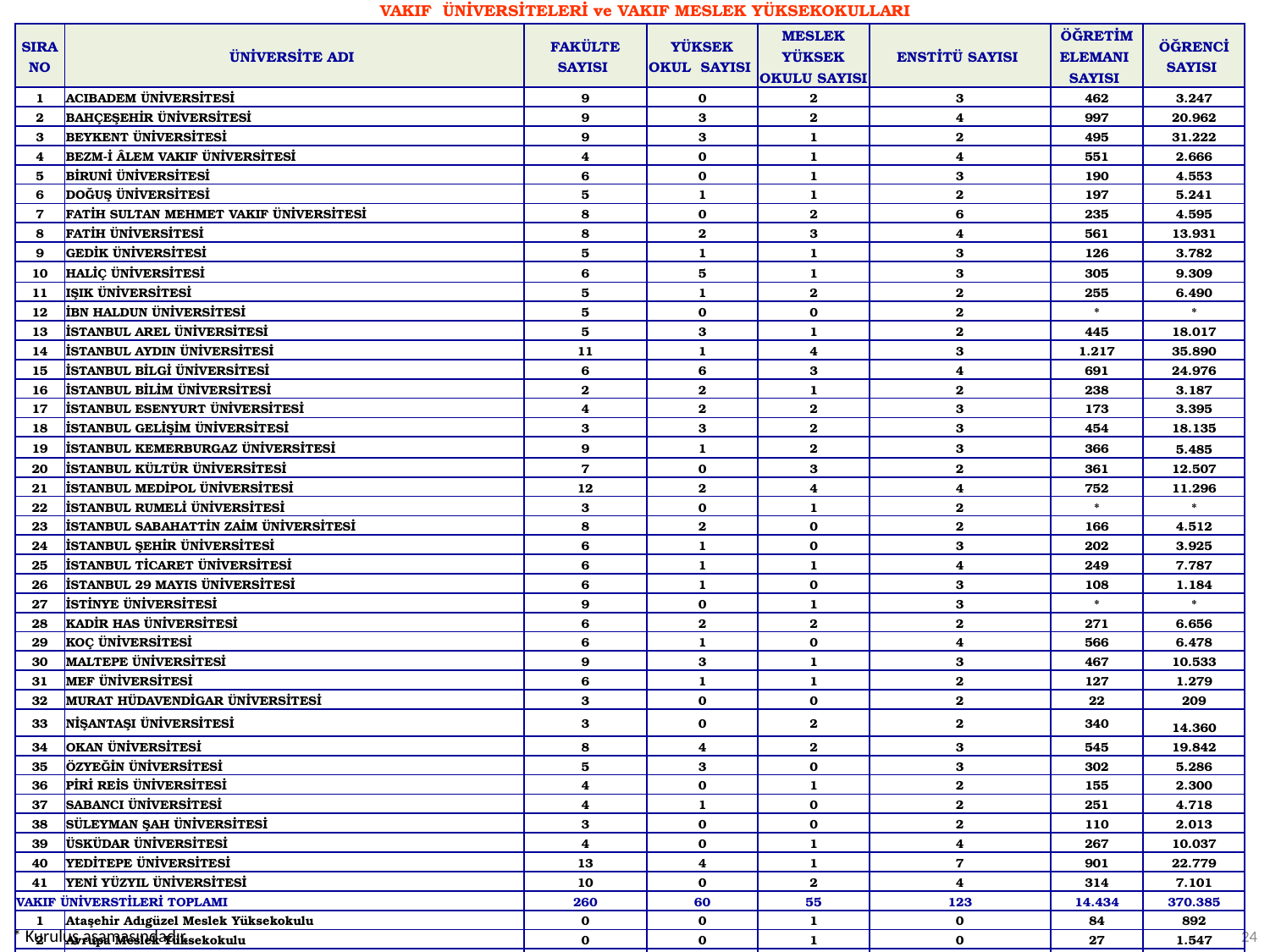

VAKIF  ÜNİVERSİTELERİ ve VAKIF MESLEK YÜKSEKOKULLARI
| SIRA NO | ÜNİVERSİTE ADI | FAKÜLTE SAYISI | YÜKSEK OKUL SAYISI | MESLEK YÜKSEK OKULU SAYISI | ENSTİTÜ SAYISI | ÖĞRETİM ELEMANI SAYISI | ÖĞRENCİ SAYISI |
| --- | --- | --- | --- | --- | --- | --- | --- |
| 1 | ACIBADEM ÜNİVERSİTESİ | 9 | 0 | 2 | 3 | 462 | 3.247 |
| 2 | BAHÇEŞEHİR ÜNİVERSİTESİ | 9 | 3 | 2 | 4 | 997 | 20.962 |
| 3 | BEYKENT ÜNİVERSİTESİ | 9 | 3 | 1 | 2 | 495 | 31.222 |
| 4 | BEZM-İ ÂLEM VAKIF ÜNİVERSİTESİ | 4 | 0 | 1 | 4 | 551 | 2.666 |
| 5 | BİRUNİ ÜNİVERSİTESİ | 6 | 0 | 1 | 3 | 190 | 4.553 |
| 6 | DOĞUŞ ÜNİVERSİTESİ | 5 | 1 | 1 | 2 | 197 | 5.241 |
| 7 | FATİH SULTAN MEHMET VAKIF ÜNİVERSİTESİ | 8 | 0 | 2 | 6 | 235 | 4.595 |
| 8 | FATİH ÜNİVERSİTESİ | 8 | 2 | 3 | 4 | 561 | 13.931 |
| 9 | GEDİK ÜNİVERSİTESİ | 5 | 1 | 1 | 3 | 126 | 3.782 |
| 10 | HALİÇ ÜNİVERSİTESİ | 6 | 5 | 1 | 3 | 305 | 9.309 |
| 11 | IŞIK ÜNİVERSİTESİ | 5 | 1 | 2 | 2 | 255 | 6.490 |
| 12 | İBN HALDUN ÜNİVERSİTESİ | 5 | 0 | 0 | 2 | \* | \* |
| 13 | İSTANBUL AREL ÜNİVERSİTESİ | 5 | 3 | 1 | 2 | 445 | 18.017 |
| 14 | İSTANBUL AYDIN ÜNİVERSİTESİ | 11 | 1 | 4 | 3 | 1.217 | 35.890 |
| 15 | İSTANBUL BİLGİ ÜNİVERSİTESİ | 6 | 6 | 3 | 4 | 691 | 24.976 |
| 16 | İSTANBUL BİLİM ÜNİVERSİTESİ | 2 | 2 | 1 | 2 | 238 | 3.187 |
| 17 | İSTANBUL ESENYURT ÜNİVERSİTESİ | 4 | 2 | 2 | 3 | 173 | 3.395 |
| 18 | İSTANBUL GELİŞİM ÜNİVERSİTESİ | 3 | 3 | 2 | 3 | 454 | 18.135 |
| 19 | İSTANBUL KEMERBURGAZ ÜNİVERSİTESİ | 9 | 1 | 2 | 3 | 366 | 5.485 |
| 20 | İSTANBUL KÜLTÜR ÜNİVERSİTESİ | 7 | 0 | 3 | 2 | 361 | 12.507 |
| 21 | İSTANBUL MEDİPOL ÜNİVERSİTESİ | 12 | 2 | 4 | 4 | 752 | 11.296 |
| 22 | İSTANBUL RUMELİ ÜNİVERSİTESİ | 3 | 0 | 1 | 2 | \* | \* |
| 23 | İSTANBUL SABAHATTİN ZAİM ÜNİVERSİTESİ | 8 | 2 | 0 | 2 | 166 | 4.512 |
| 24 | İSTANBUL ŞEHİR ÜNİVERSİTESİ | 6 | 1 | 0 | 3 | 202 | 3.925 |
| 25 | İSTANBUL TİCARET ÜNİVERSİTESİ | 6 | 1 | 1 | 4 | 249 | 7.787 |
| 26 | İSTANBUL 29 MAYIS ÜNİVERSİTESİ | 6 | 1 | 0 | 3 | 108 | 1.184 |
| 27 | İSTİNYE ÜNİVERSİTESİ | 9 | 0 | 1 | 3 | \* | \* |
| 28 | KADİR HAS ÜNİVERSİTESİ | 6 | 2 | 2 | 2 | 271 | 6.656 |
| 29 | KOÇ ÜNİVERSİTESİ | 6 | 1 | 0 | 4 | 566 | 6.478 |
| 30 | MALTEPE ÜNİVERSİTESİ | 9 | 3 | 1 | 3 | 467 | 10.533 |
| 31 | MEF ÜNİVERSİTESİ | 6 | 1 | 1 | 2 | 127 | 1.279 |
| 32 | MURAT HÜDAVENDİGAR ÜNİVERSİTESİ | 3 | 0 | 0 | 2 | 22 | 209 |
| 33 | NİŞANTAŞI ÜNİVERSİTESİ | 3 | 0 | 2 | 2 | 340 | 14.360 |
| 34 | OKAN ÜNİVERSİTESİ | 8 | 4 | 2 | 3 | 545 | 19.842 |
| 35 | ÖZYEĞİN ÜNİVERSİTESİ | 5 | 3 | 0 | 3 | 302 | 5.286 |
| 36 | PİRİ REİS ÜNİVERSİTESİ | 4 | 0 | 1 | 2 | 155 | 2.300 |
| 37 | SABANCI ÜNİVERSİTESİ | 4 | 1 | 0 | 2 | 251 | 4.718 |
| 38 | SÜLEYMAN ŞAH ÜNİVERSİTESİ | 3 | 0 | 0 | 2 | 110 | 2.013 |
| 39 | ÜSKÜDAR ÜNİVERSİTESİ | 4 | 0 | 1 | 4 | 267 | 10.037 |
| 40 | YEDİTEPE ÜNİVERSİTESİ | 13 | 4 | 1 | 7 | 901 | 22.779 |
| 41 | YENİ YÜZYIL ÜNİVERSİTESİ | 10 | 0 | 2 | 4 | 314 | 7.101 |
| VAKIF ÜNİVERSTİLERİ TOPLAMI |  | 260 | 60 | 55 | 123 | 14.434 | 370.385 |
| 1 | Ataşehir Adıgüzel Meslek Yüksekokulu | 0 | 0 | 1 | 0 | 84 | 892 |
| 2 | Avrupa Meslek Yüksekokulu | 0 | 0 | 1 | 0 | 27 | 1.547 |
| 3 | Beykoz Lojistik Meslek Yüksekokulu | 0 | 0 | 1 | 0 | 33 | 1.762 |
| 4 | İstanbul Kavram Meslek Yüksekokulu | 0 | 0 | 1 | 0 | 91 | 2.794 |
| 5 | İstanbul Şişli Meslek Yüksekokulu | 0 | 0 | 1 | 0 | 65 | 2.333 |
| 6 | Plato Meslek Yüksekokulu | 0 | 0 | 1 | 0 | 76 | 3.831 |
| VAKIF MYO TOPLAMI |  | 0 | 0 | 6 | 0 | 376 | 13.159 |
| GENEL TOPLAM (41 ADET VAKIF Ü. + 6 VAKIF MYO) |  | 260 | 60 | 61 | 123 | 14.810 | 383.544 |
* Kuruluş aşamasındadır.
24